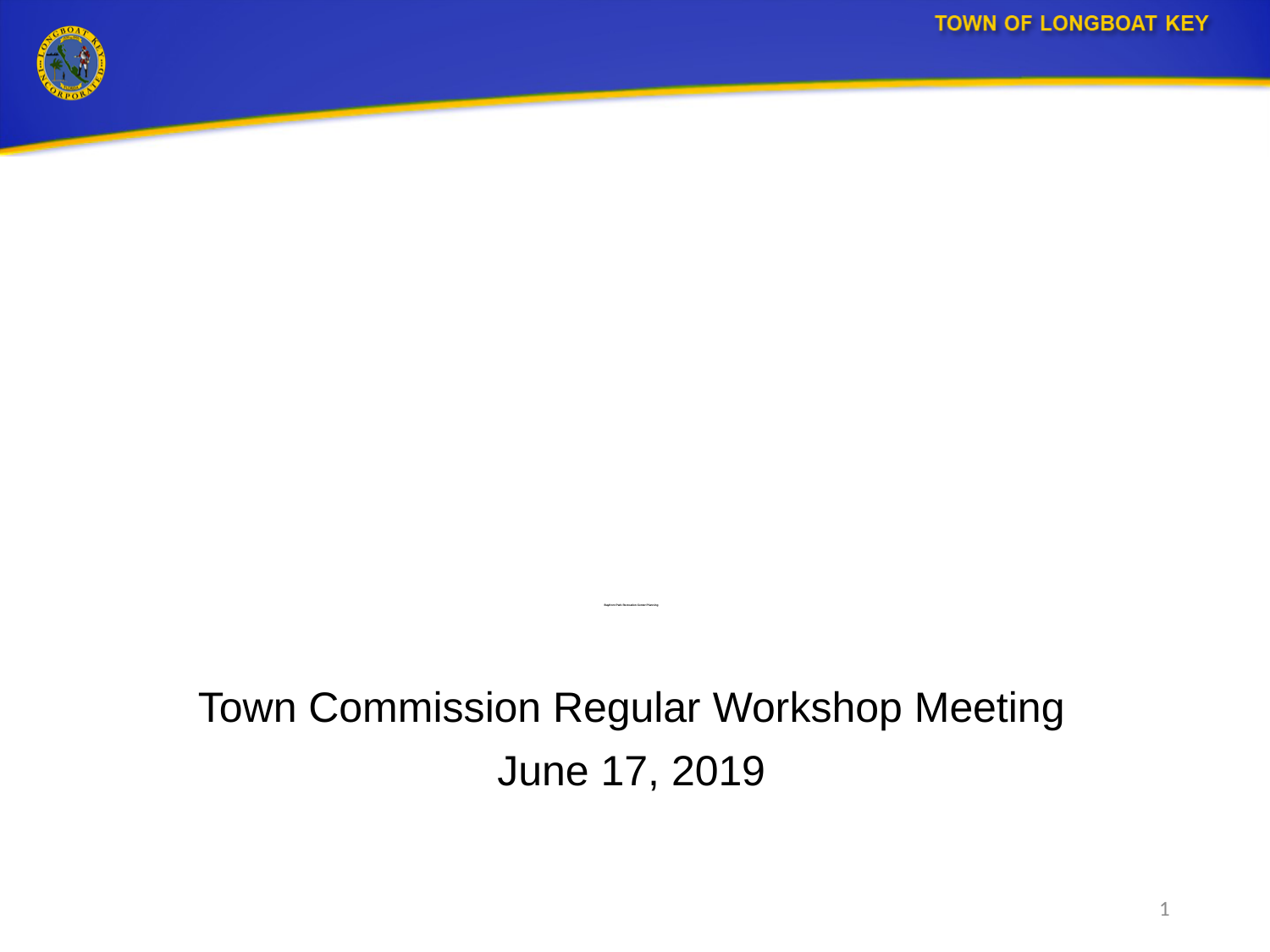

# Bayfront Park Recreation Center Planning
Town Commission Regular Workshop Meeting
June 17, 2019

1